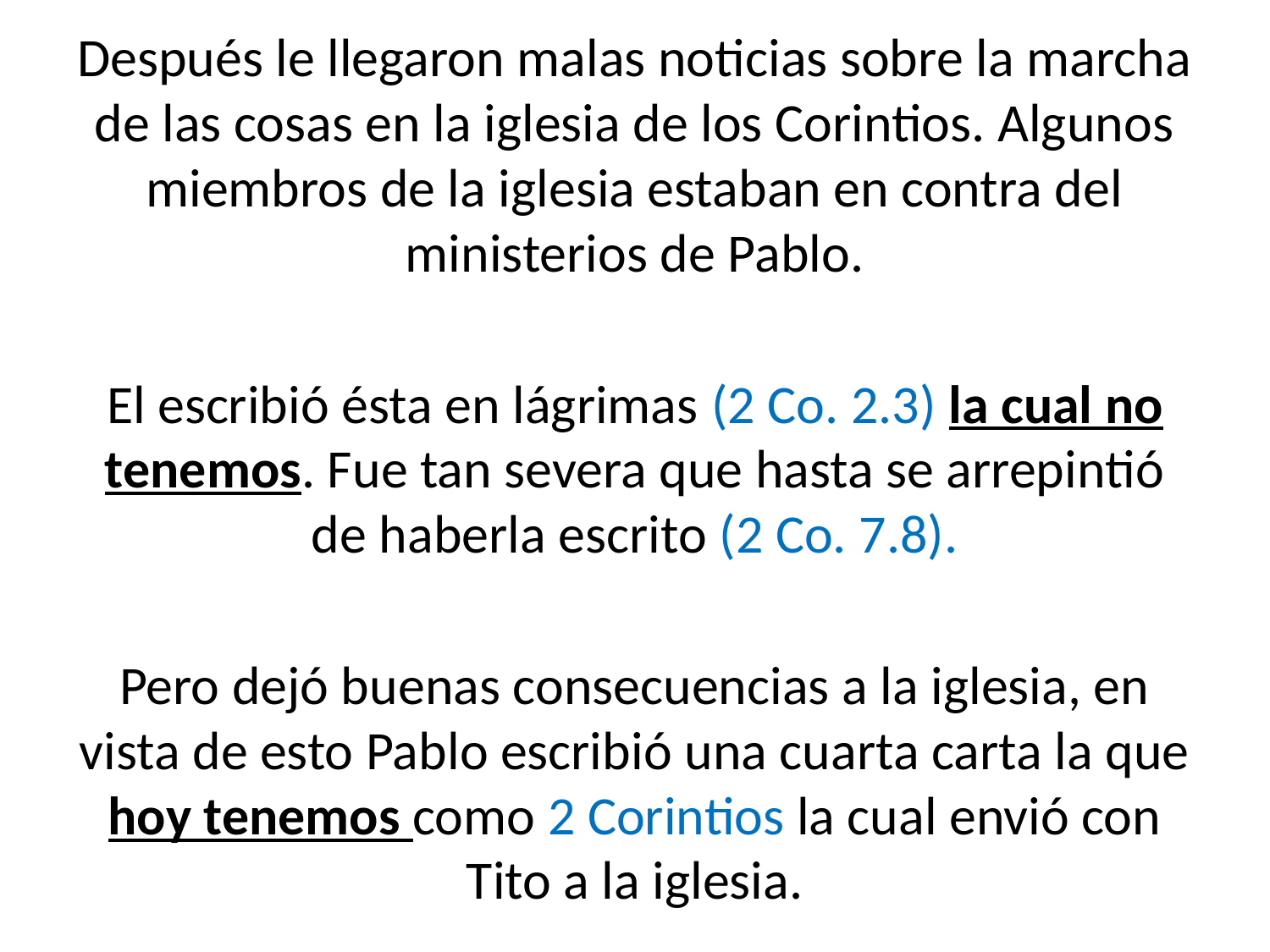

Después le llegaron malas noticias sobre la marcha de las cosas en la iglesia de los Corintios. Algunos miembros de la iglesia estaban en contra del ministerios de Pablo.

El escribió ésta en lágrimas (2 Co. 2.3) la cual no tenemos. Fue tan severa que hasta se arrepintió de haberla escrito (2 Co. 7.8).

Pero dejó buenas consecuencias a la iglesia, en vista de esto Pablo escribió una cuarta carta la que hoy tenemos como 2 Corintios la cual envió con Tito a la iglesia.